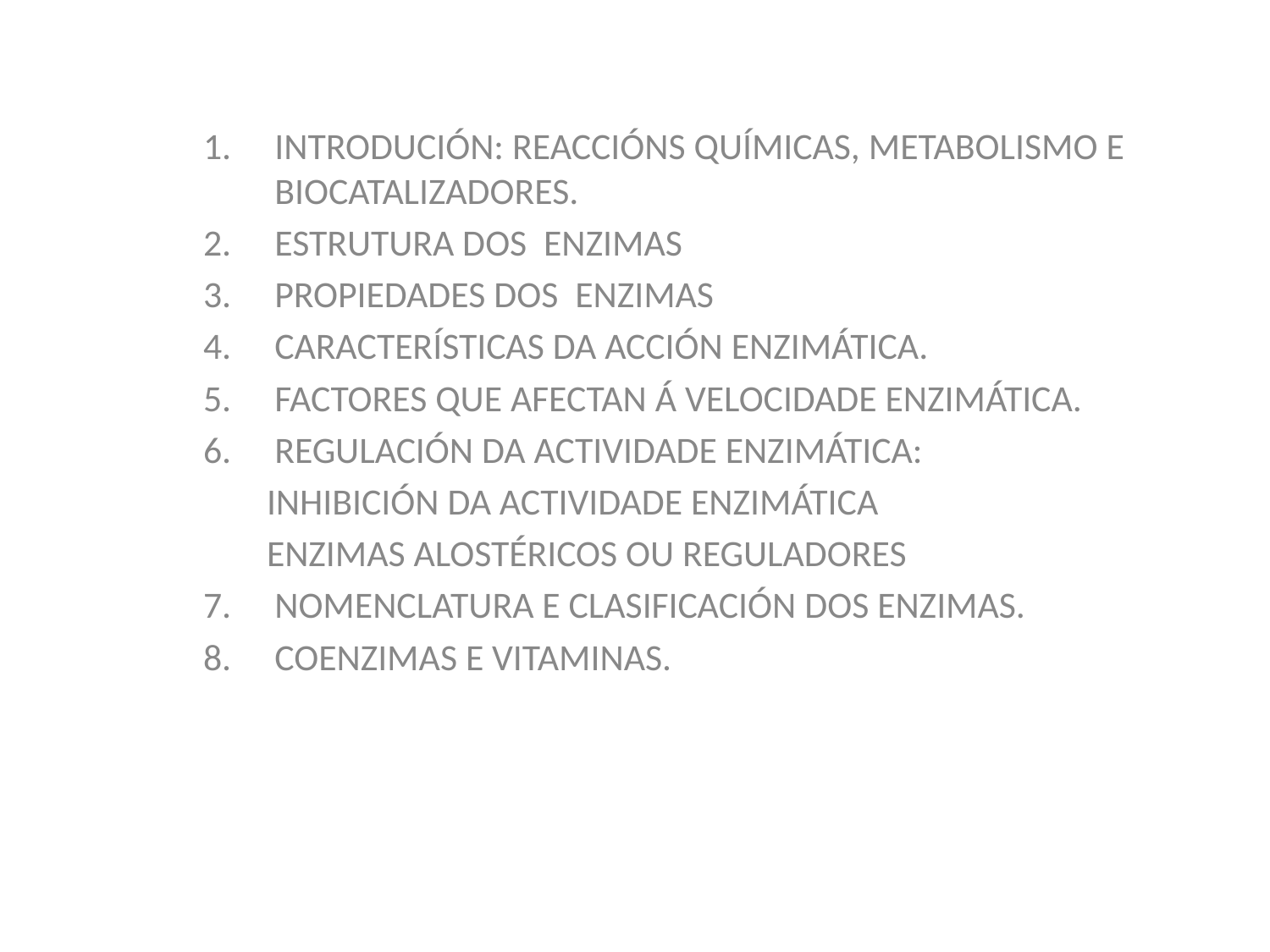

INTRODUCIÓN: REACCIÓNS QUÍMICAS, METABOLISMO E BIOCATALIZADORES.
ESTRUTURA DOS  ENZIMAS
PROPIEDADES DOS  ENZIMAS
CARACTERÍSTICAS DA ACCIÓN ENZIMÁTICA.
FACTORES QUE AFECTAN Á VELOCIDADE ENZIMÁTICA.
REGULACIÓN DA ACTIVIDADE ENZIMÁTICA:
INHIBICIÓN DA ACTIVIDADE ENZIMÁTICA
ENZIMAS ALOSTÉRICOS OU REGULADORES
NOMENCLATURA E CLASIFICACIÓN DOS ENZIMAS.
COENZIMAS E VITAMINAS.